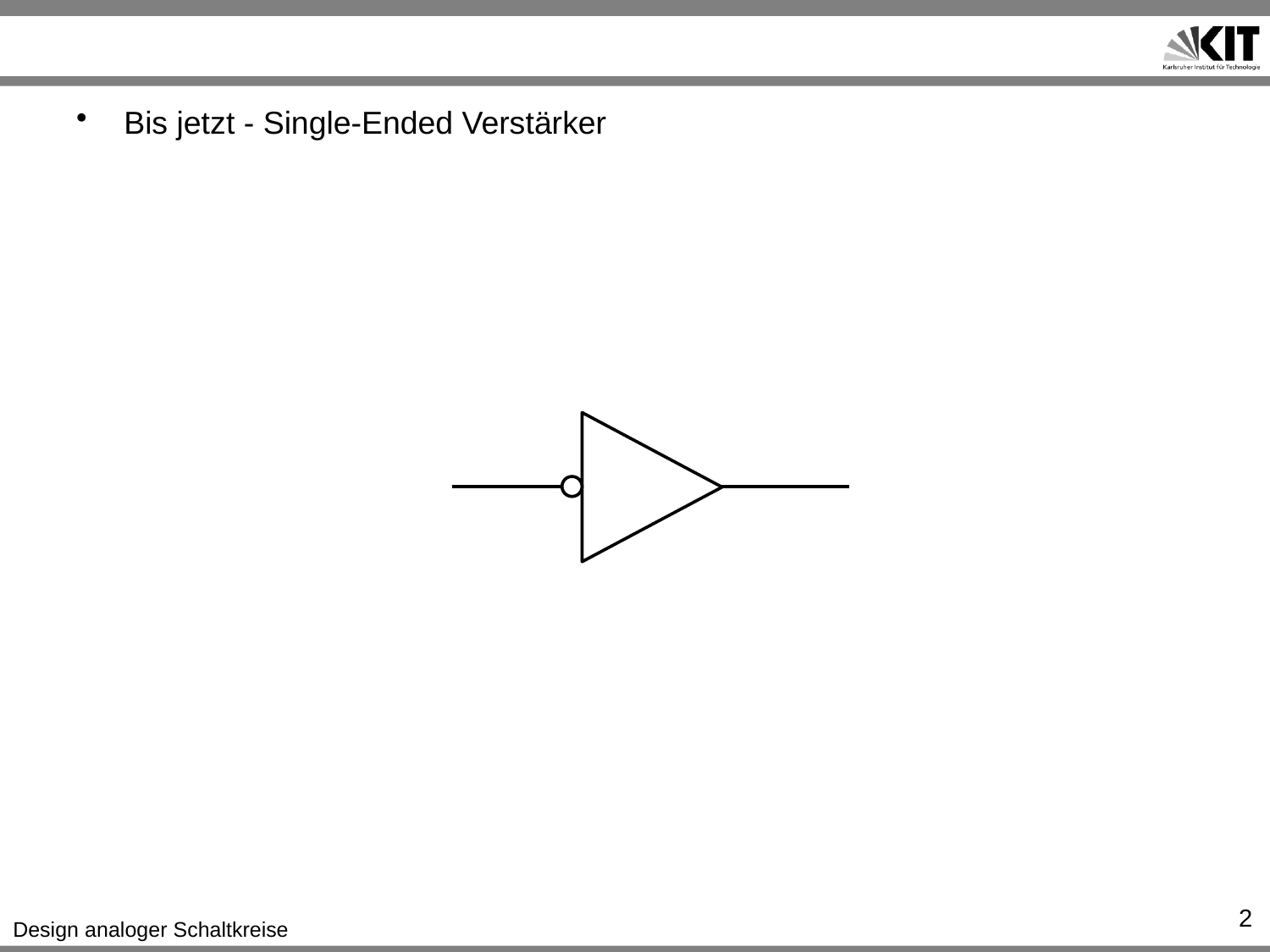

#
Bis jetzt - Single-Ended Verstärker

2